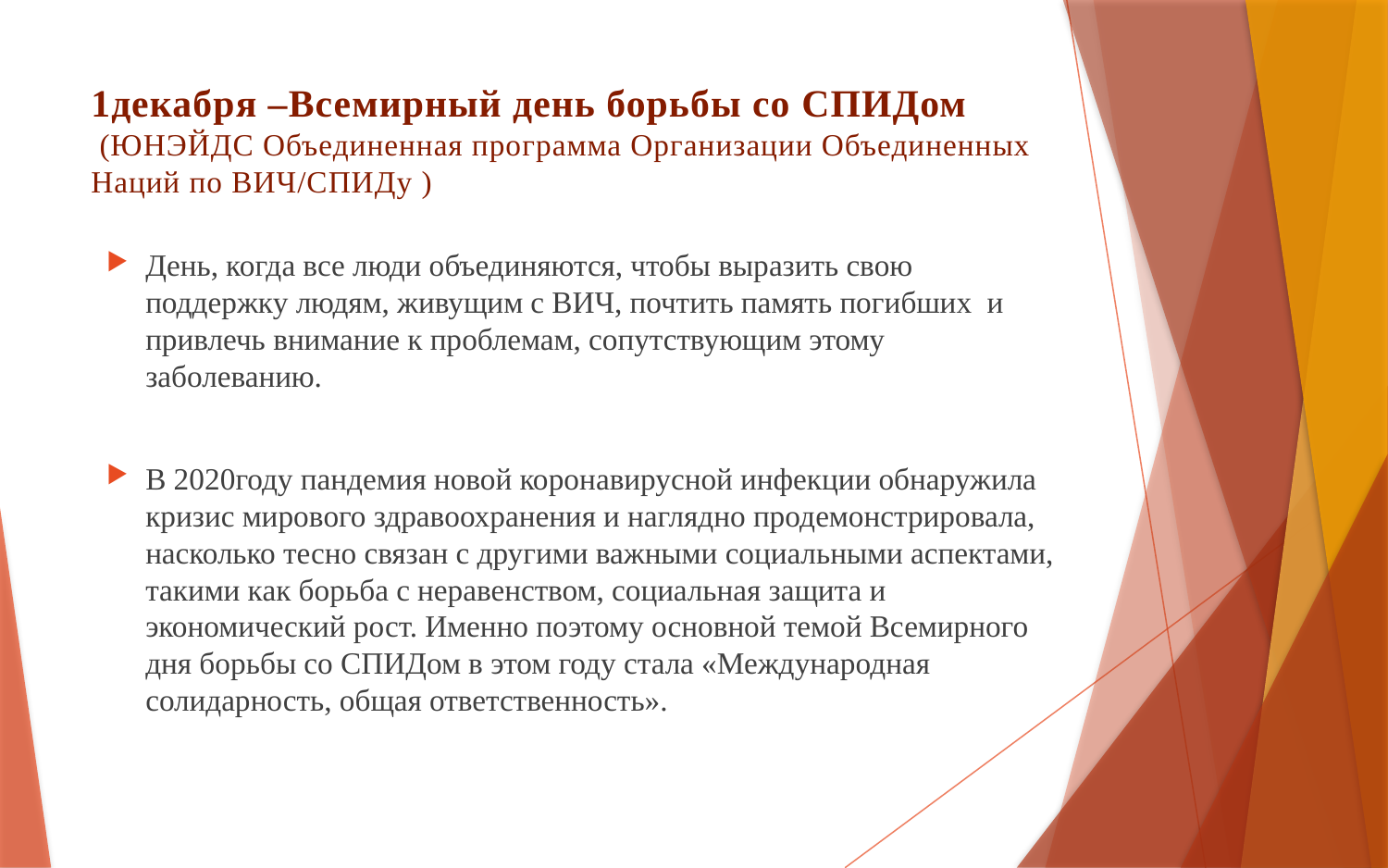

# 1декабря –Всемирный день борьбы со СПИДом (ЮНЭЙДС Объединенная программа Организации Объединенных Наций по ВИЧ/СПИДу )
День, когда все люди объединяются, чтобы выразить свою поддержку людям, живущим с ВИЧ, почтить память погибших  и привлечь внимание к проблемам, сопутствующим этому заболеванию.

В 2020году пандемия новой коронавирусной инфекции обнаружила кризис мирового здравоохранения и наглядно продемонстрировала, насколько тесно связан с другими важными социальными аспектами, такими как борьба с неравенством, социальная защита и экономический рост. Именно поэтому основной темой Всемирного дня борьбы со СПИДом в этом году стала «Международная солидарность, общая ответственность».